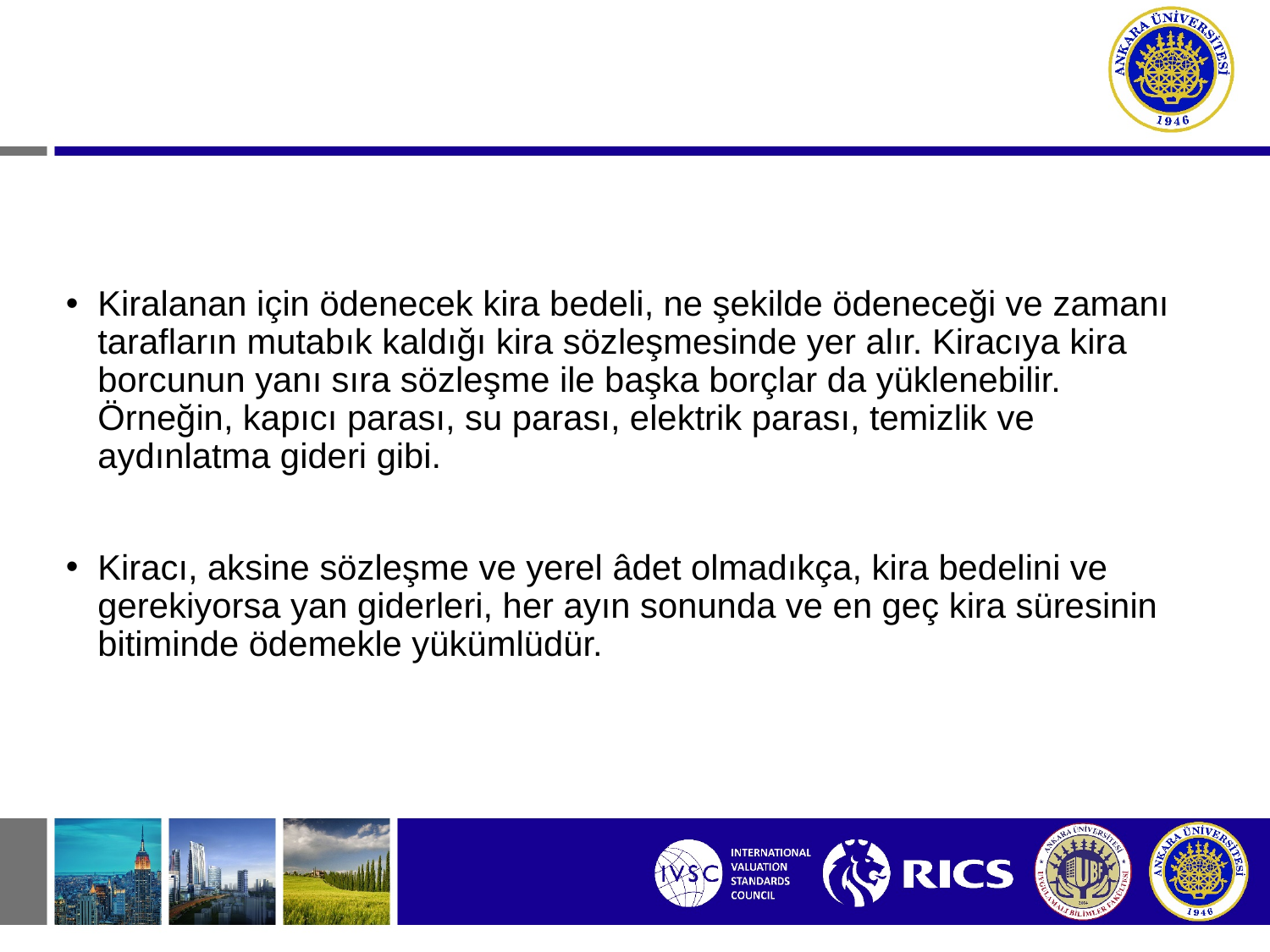

Kiralanan için ödenecek kira bedeli, ne şekilde ödeneceği ve zamanı tarafların mutabık kaldığı kira sözleşmesinde yer alır. Kiracıya kira borcunun yanı sıra sözleşme ile başka borçlar da yüklenebilir. Örneğin, kapıcı parası, su parası, elektrik parası, temizlik ve aydınlatma gideri gibi.

Kiracı, aksine sözleşme ve yerel âdet olmadıkça, kira bedelini ve gerekiyorsa yan giderleri, her ayın sonunda ve en geç kira süresinin bitiminde ödemekle yükümlüdür.